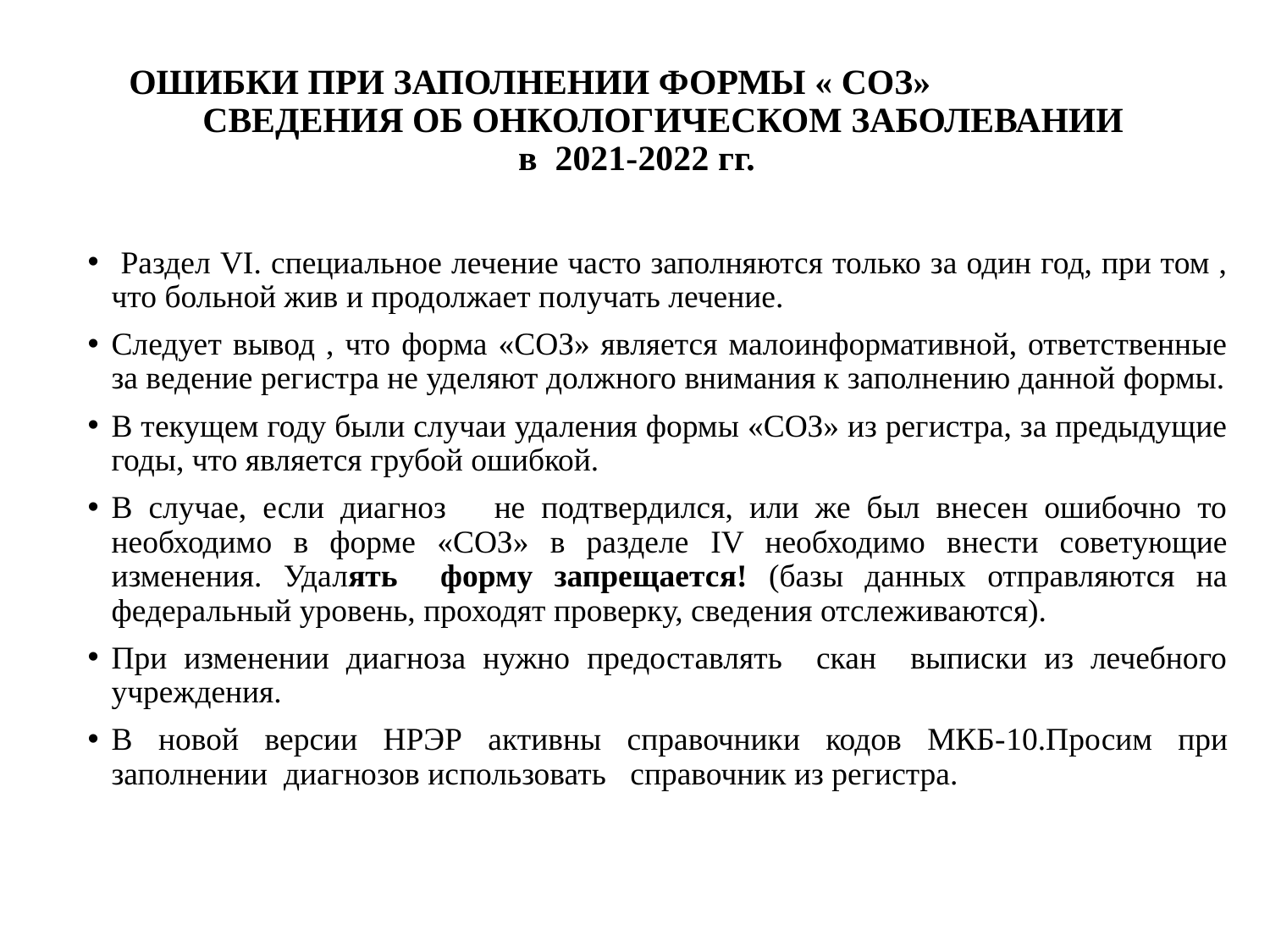

# ОШИБКИ ПРИ ЗАПОЛНЕНИИ ФОРМЫ « СОЗ»                               СВЕДЕНИЯ ОБ ОНКОЛОГИЧЕСКОМ ЗАБОЛЕВАНИИ в  2021-2022 гг.

 Раздел VI. специальное лечение часто заполняются только за один год, при том , что больной жив и продолжает получать лечение.
Следует вывод , что форма «СОЗ» является малоинформативной, ответственные за ведение регистра не уделяют должного внимания к заполнению данной формы.
В текущем году были случаи удаления формы «СОЗ» из регистра, за предыдущие годы, что является грубой ошибкой.
В случае, если диагноз   не подтвердился, или же был внесен ошибочно то необходимо в форме «СОЗ» в разделе IV необходимо внести советующие изменения. Удалять  форму запрещается! (базы данных отправляются на федеральный уровень, проходят проверку, сведения отслеживаются).
При изменении диагноза нужно предоставлять  скан  выписки из лечебного учреждения.
В новой версии НРЭР активны справочники кодов МКБ-10.Просим при заполнении  диагнозов использовать   справочник из регистра.